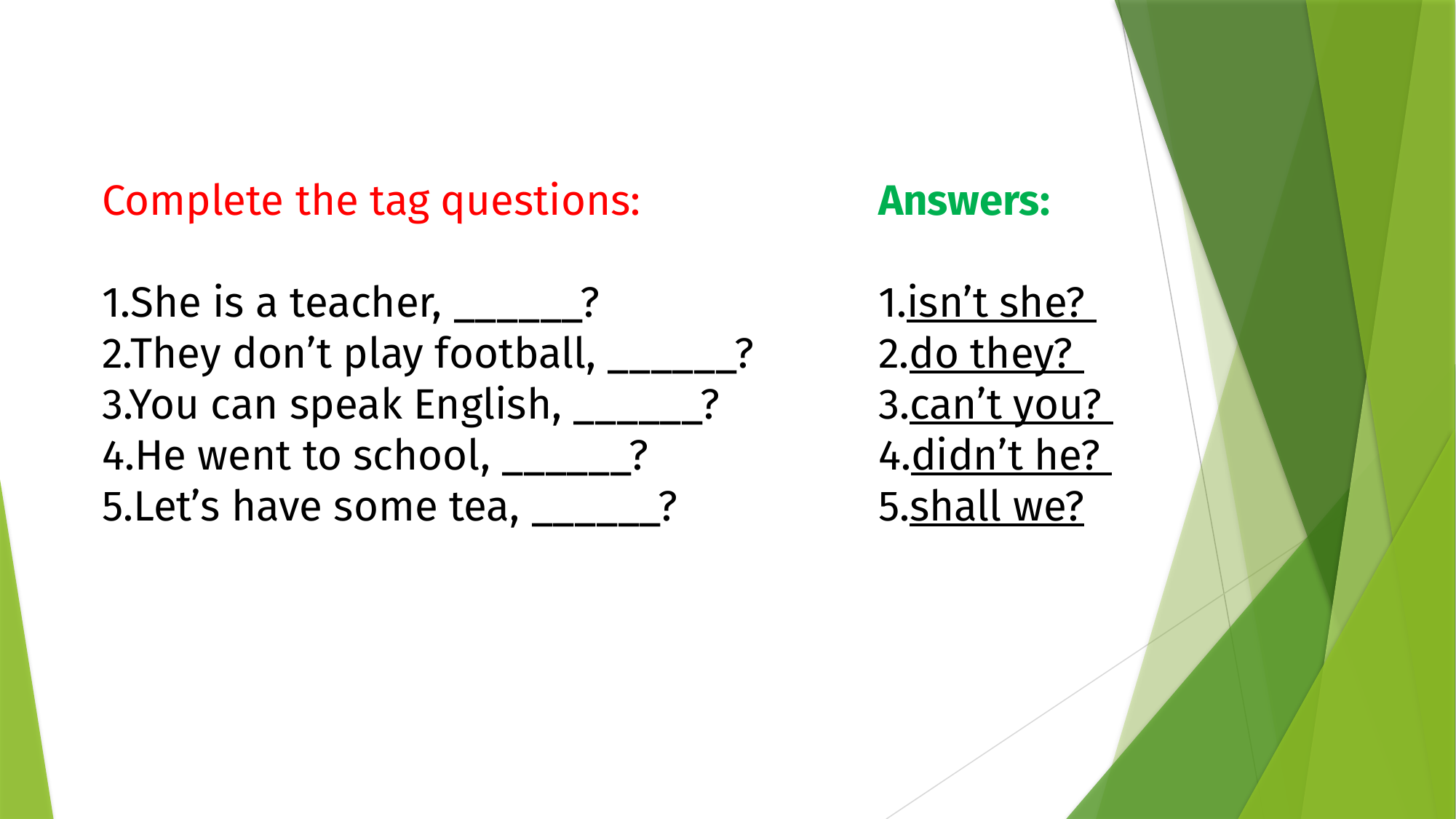

Complete the tag questions:

1.She is a teacher, ______?
2.They don’t play football, ______?
3.You can speak English, ______?
4.He went to school, ______?
5.Let’s have some tea, ______?

Answers:

1.isn’t she?
2.do they?
3.can’t you?
4.didn’t he?
5.shall we?